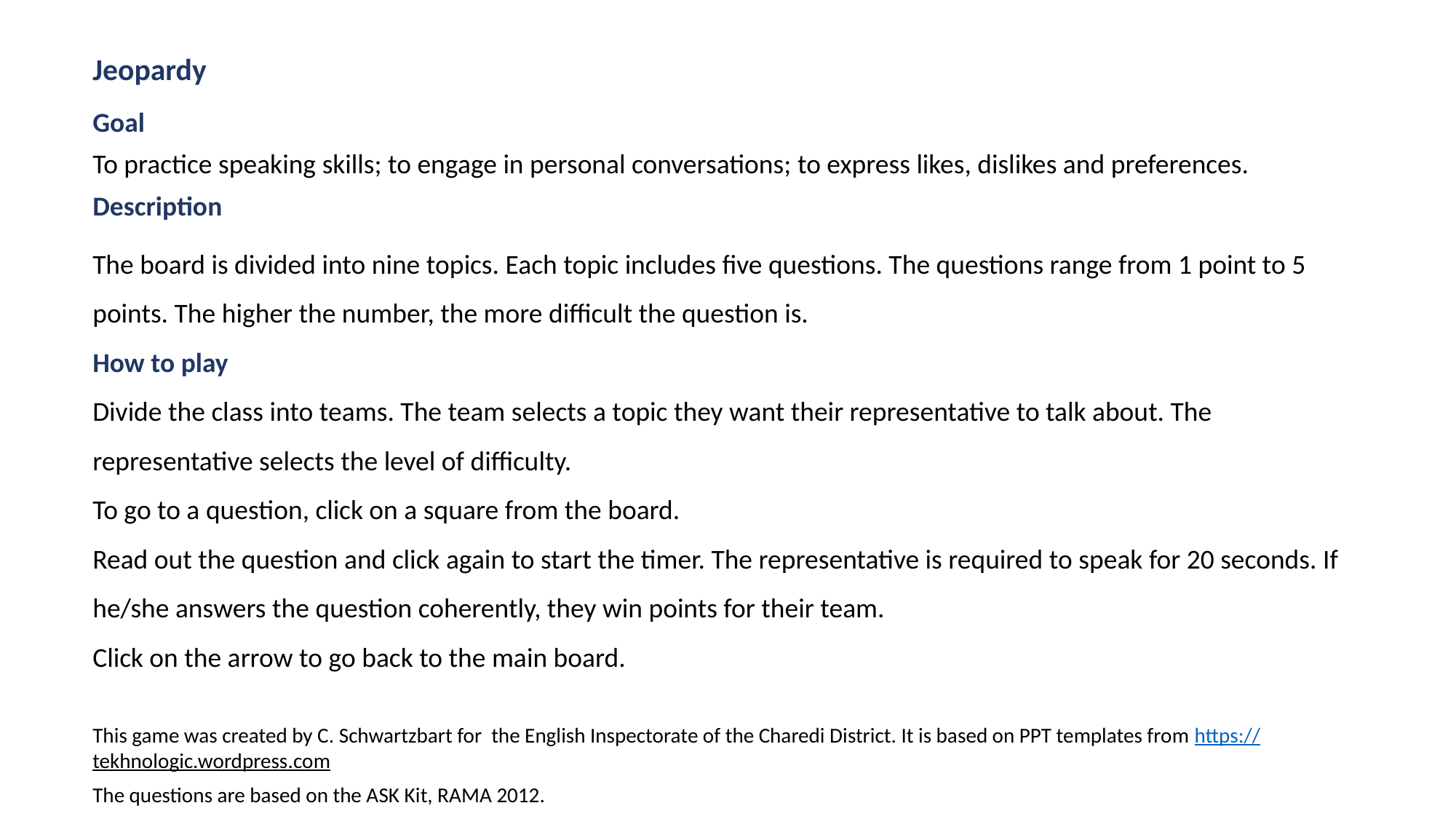

Jeopardy
Goal
To practice speaking skills; to engage in personal conversations; to express likes, dislikes and preferences.
Description
The board is divided into nine topics. Each topic includes five questions. The questions range from 1 point to 5 points. The higher the number, the more difficult the question is.
How to play
Divide the class into teams. The team selects a topic they want their representative to talk about. The representative selects the level of difficulty.
To go to a question, click on a square from the board.
Read out the question and click again to start the timer. The representative is required to speak for 20 seconds. If he/she answers the question coherently, they win points for their team.
Click on the arrow to go back to the main board.

This game was created by C. Schwartzbart for  the English Inspectorate of the Charedi District. It is based on PPT templates from https://tekhnologic.wordpress.com
The questions are based on the ASK Kit, RAMA 2012.